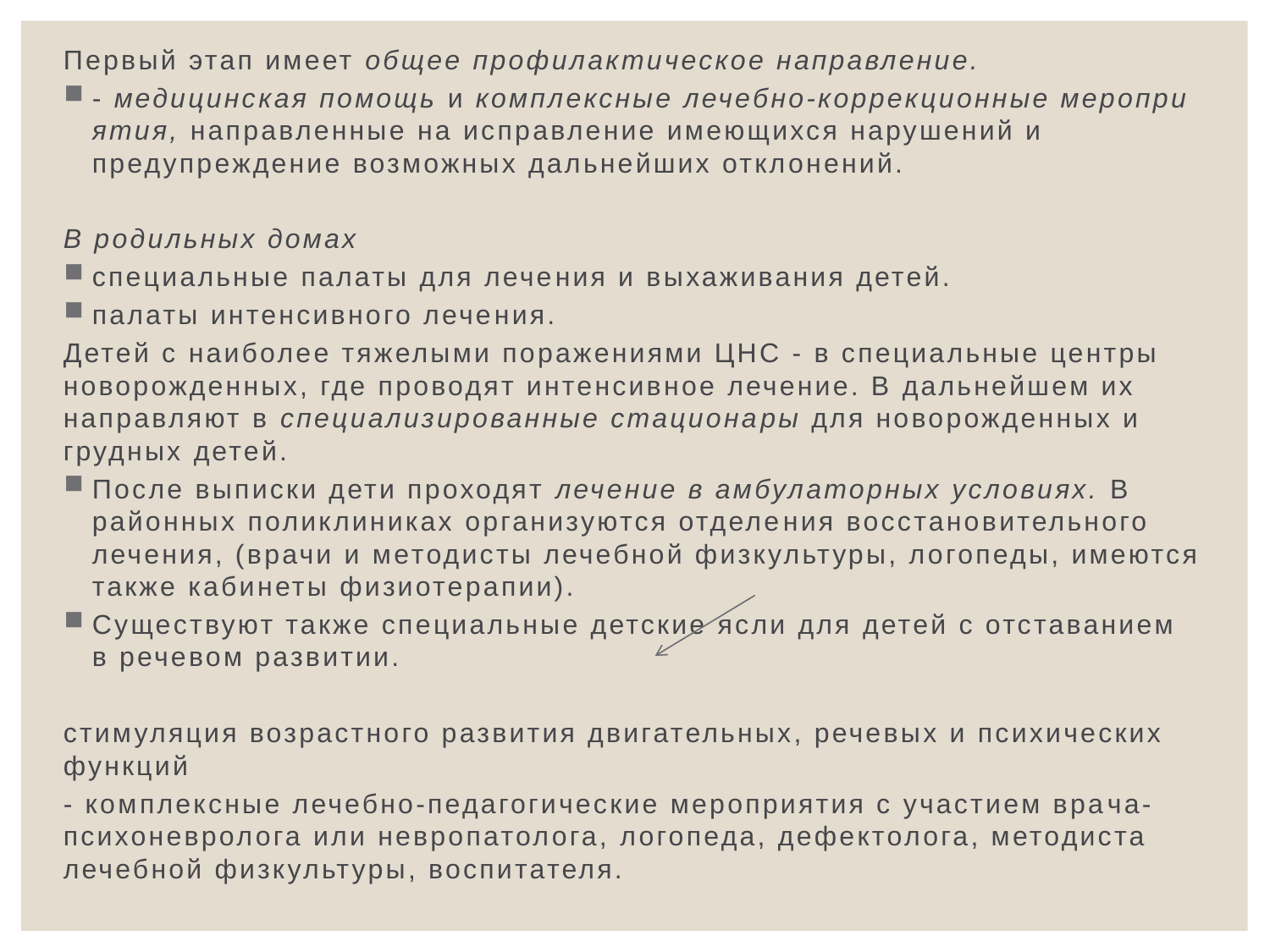

Первый этап имеет общее профилактическое направление.
- медицинс­кая помощь и комплексные лечебно-коррекционные меропри­ятия, направленные на исправление имеющихся нарушений и предупреждение возможных дальнейших отклонений.

В родильных домах
специальные палаты для лече­ния и выхаживания детей.
палаты интенсивного лече­ния.
Детей с наиболее тяжелыми поражениями ЦНС - в специальные центры новорожденных, где проводят интенсивное лечение. В дальнейшем их направляют в специализированные стациона­ры для новорожденных и грудных детей.
После выписки дети проходят лечение в ам­булаторных условиях. В районных поликлиниках организуются отделе­ния восстановительного лечения, (врачи и ме­тодисты лечебной физкультуры, логопеды, имеются также каби­неты физиотерапии).
Существуют также специальные детские ясли для детей с отставанием в речевом развитии.

стимуляция возрастного развития двигательных, речевых и психических функций
- ком­плексные лечебно-педагогические мероприятия с участием вра­ча-психоневролога или невропатолога, логопеда, дефектолога, методиста лечебной физкультуры, воспитателя.